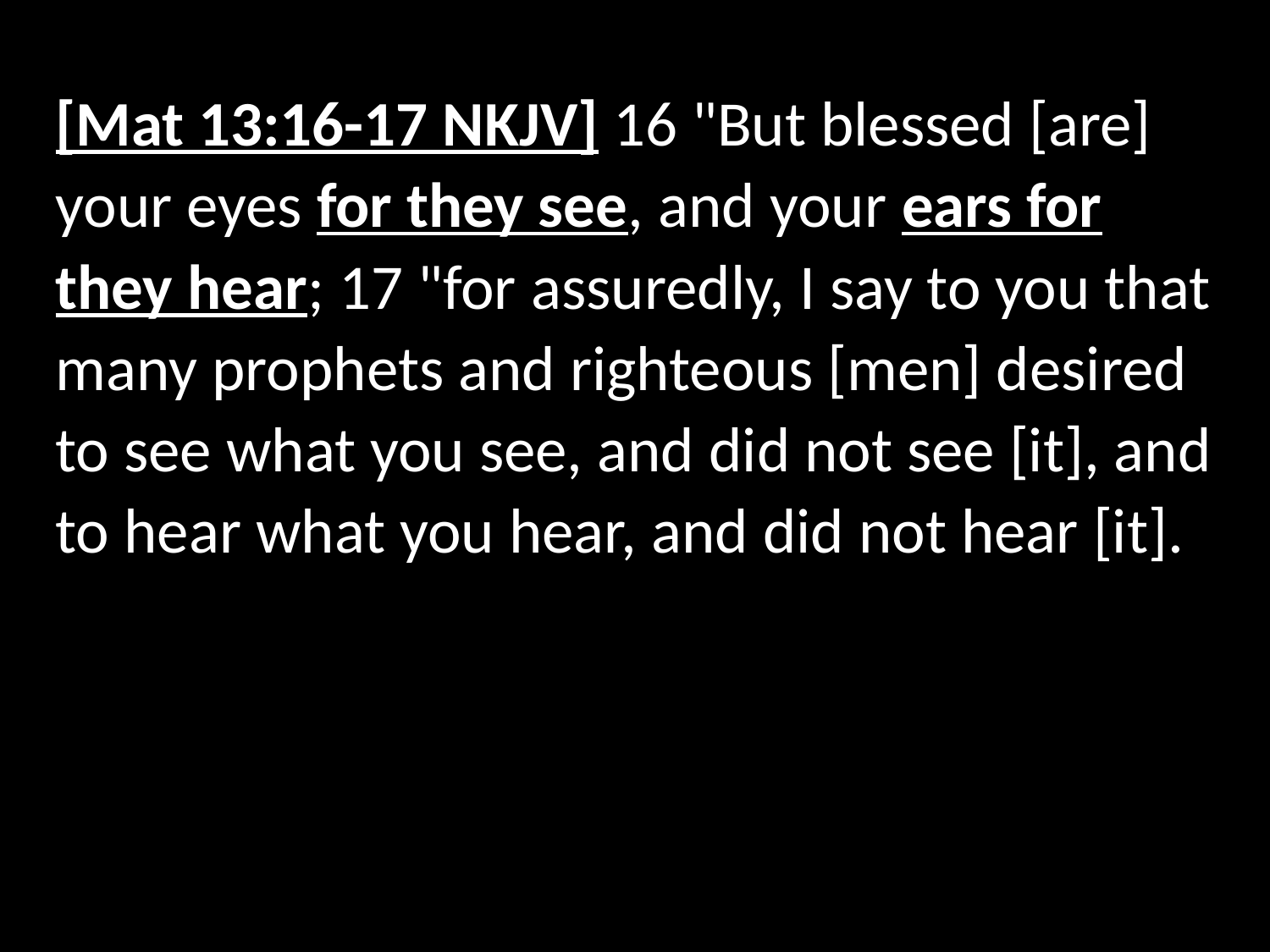

[Mat 13:16-17 NKJV] 16 "But blessed [are] your eyes for they see, and your ears for they hear; 17 "for assuredly, I say to you that many prophets and righteous [men] desired to see what you see, and did not see [it], and to hear what you hear, and did not hear [it].